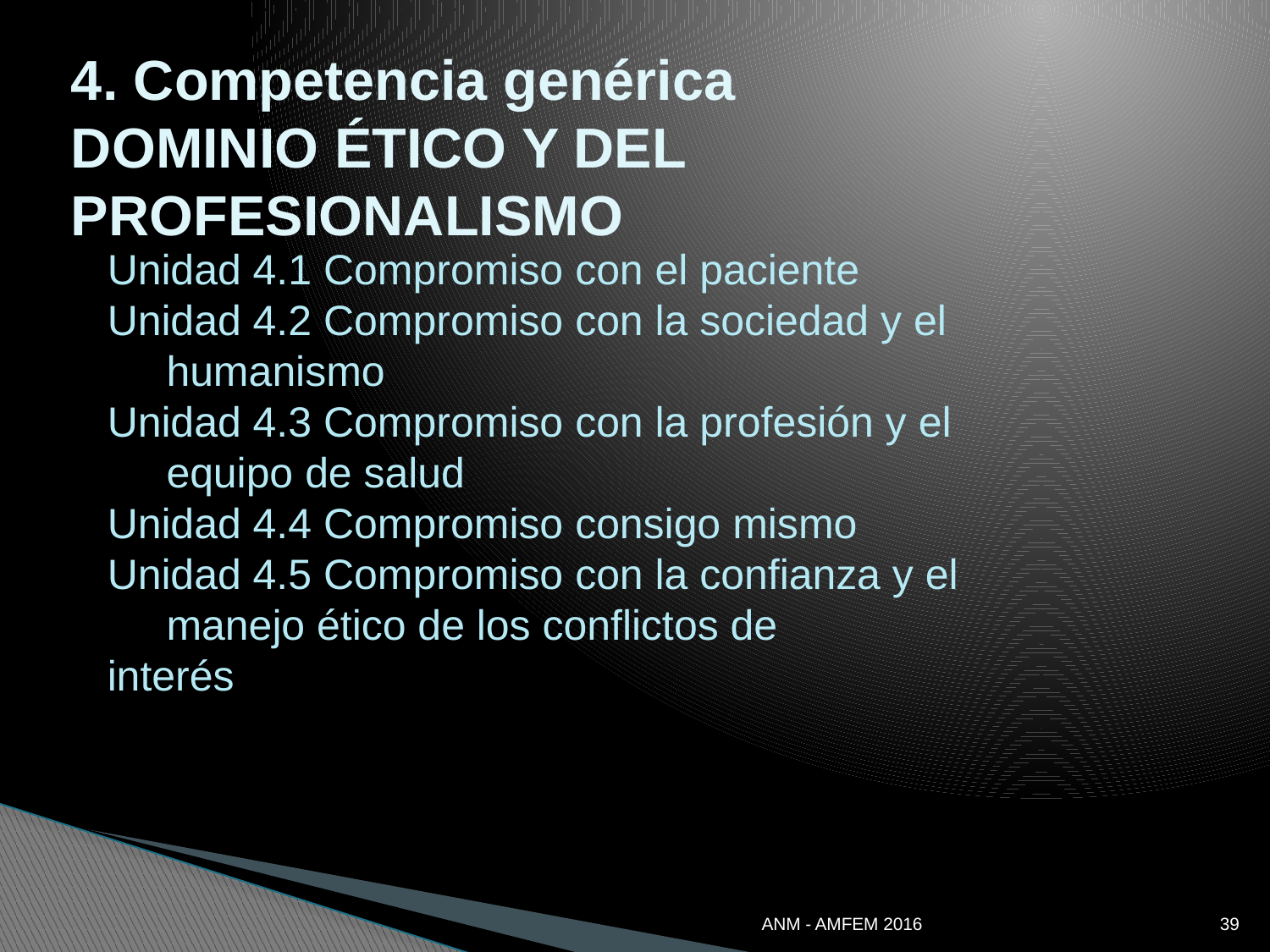

# 4. Competencia genérica DOMINIO ÉTICO Y DEL PROFESIONALISMO
Unidad 4.1 Compromiso con el paciente
Unidad 4.2 Compromiso con la sociedad y el 		        humanismo
Unidad 4.3 Compromiso con la profesión y el 		        equipo de salud
Unidad 4.4 Compromiso consigo mismo
Unidad 4.5 Compromiso con la confianza y el 		        manejo ético de los conflictos de 		        interés
ANM - AMFEM 2016
39